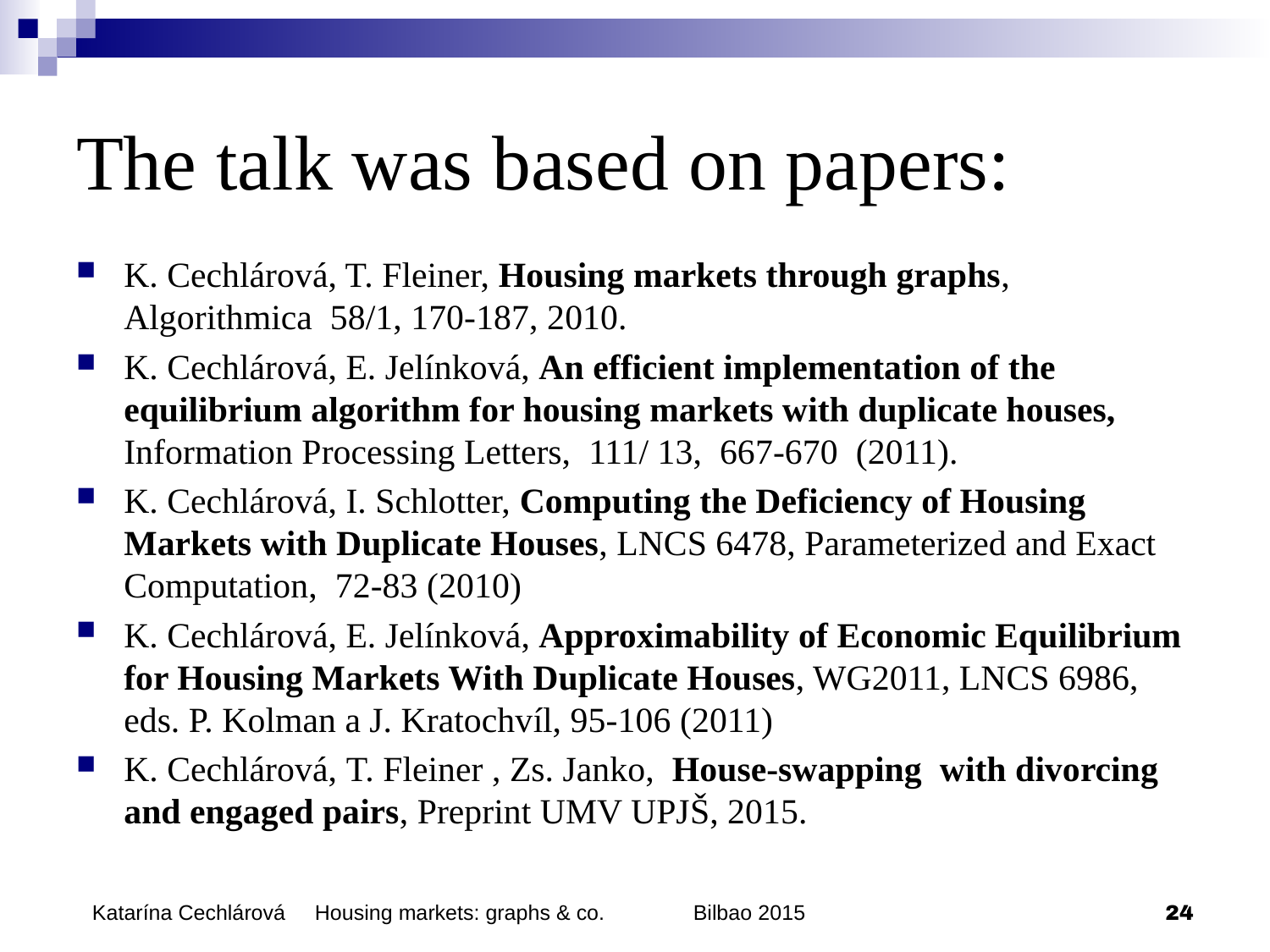

# The talk was based on papers:
K. Cechlárová, T. Fleiner, Housing markets through graphs, Algorithmica  58/1, 170-187, 2010.
K. Cechlárová, E. Jelínková, An efficient implementation of the equilibrium algorithm for housing markets with duplicate houses, Information Processing Letters,  111/ 13,  667-670  (2011).
K. Cechlárová, I. Schlotter, Computing the Deficiency of Housing Markets with Duplicate Houses, LNCS 6478, Parameterized and Exact Computation,  72-83 (2010)
K. Cechlárová, E. Jelínková, Approximability of Economic Equilibrium for Housing Markets With Duplicate Houses, WG2011, LNCS 6986,  eds. P. Kolman a J. Kratochvíl, 95-106 (2011)
K. Cechlárová, T. Fleiner , Zs. Janko,  House-swapping  with divorcing and engaged pairs, Preprint UMV UPJŠ, 2015.

Katarína Cechlárová     Housing markets: graphs & co.               Bilbao 2015
24